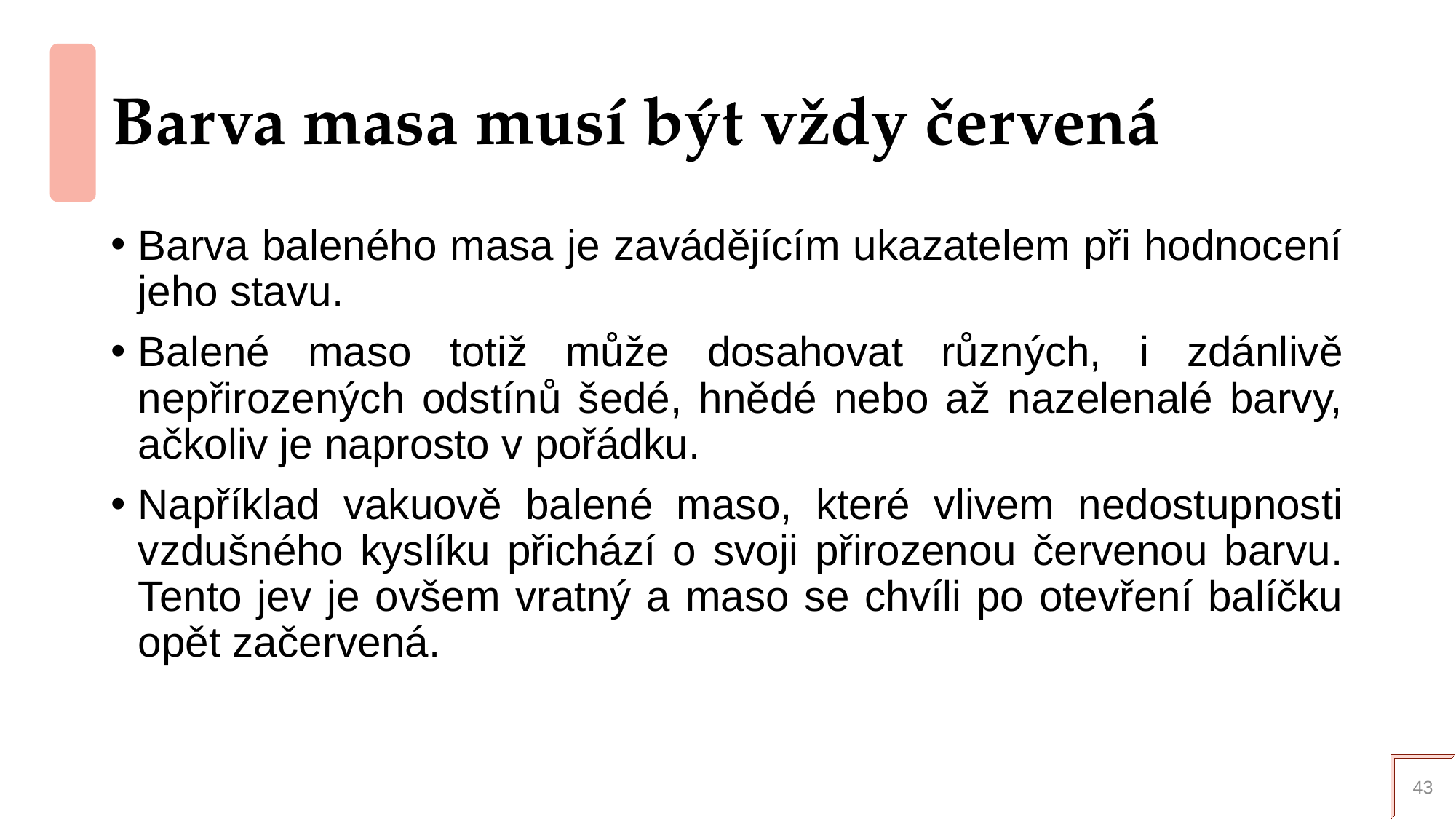

# Barva masa musí být vždy červená
Barva baleného masa je zavádějícím ukazatelem při hodnocení jeho stavu.
Balené maso totiž může dosahovat různých, i zdánlivě nepřirozených odstínů šedé, hnědé nebo až nazelenalé barvy, ačkoliv je naprosto v pořádku.
Například vakuově balené maso, které vlivem nedostupnosti vzdušného kyslíku přichází o svoji přirozenou červenou barvu. Tento jev je ovšem vratný a maso se chvíli po otevření balíčku opět začervená.
43